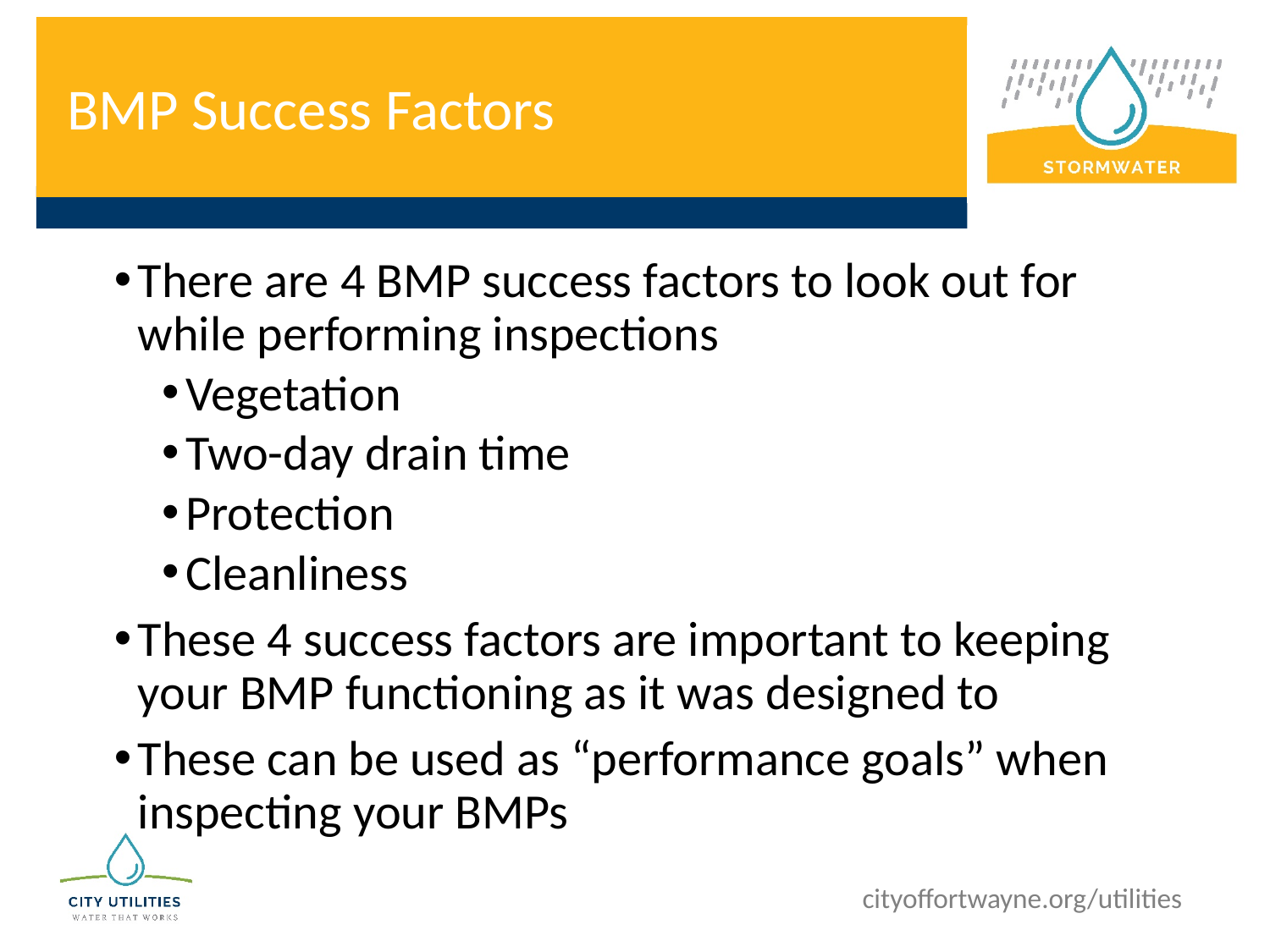

# BMP Success Factors
There are 4 BMP success factors to look out for while performing inspections
Vegetation
Two-day drain time
Protection
Cleanliness
These 4 success factors are important to keeping your BMP functioning as it was designed to
These can be used as “performance goals” when inspecting your BMPs